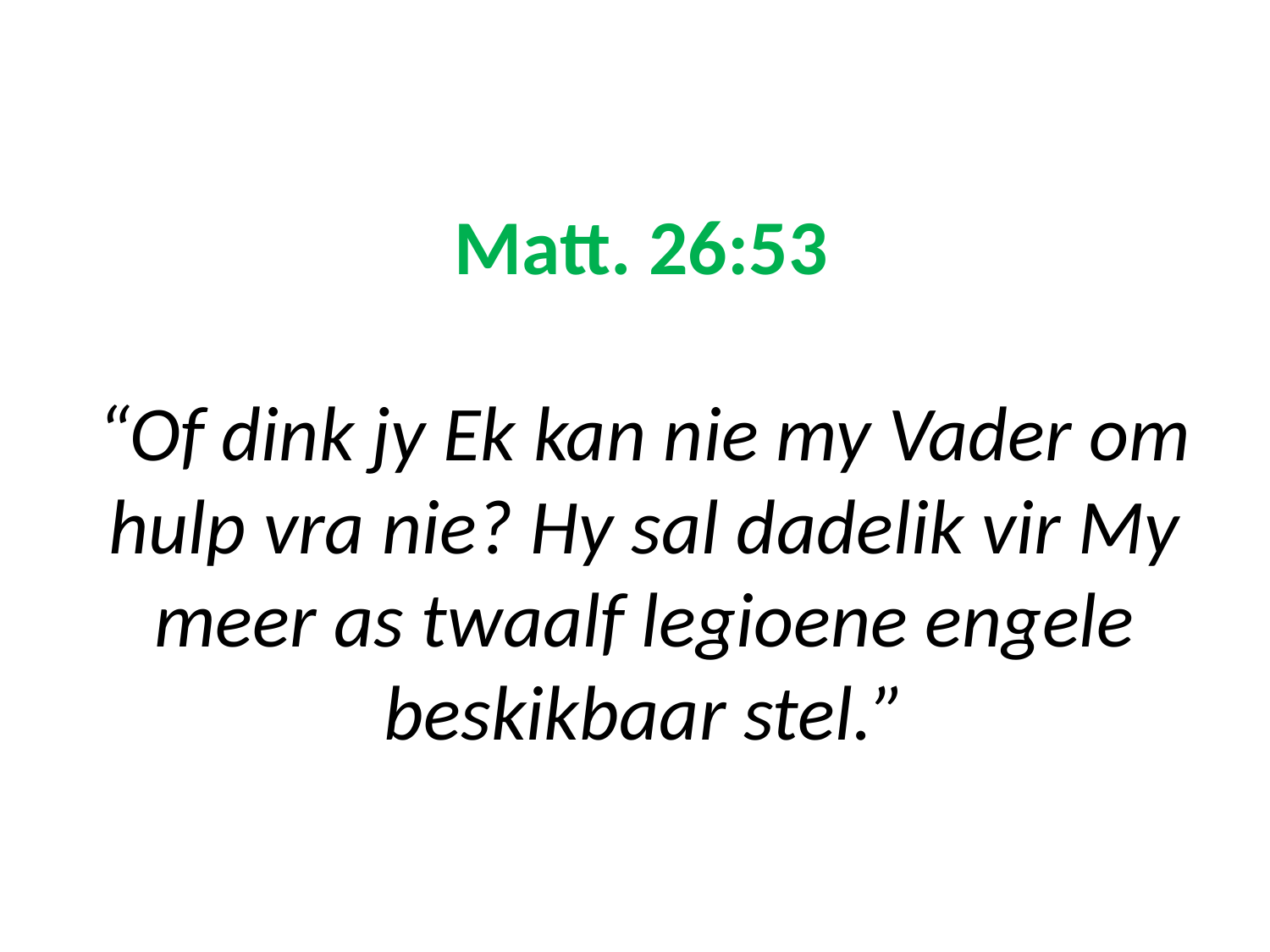

# Matt. 26:53 “Of dink jy Ek kan nie my Vader om hulp vra nie? Hy sal dadelik vir My meer as twaalf legioene engele beskikbaar stel.”